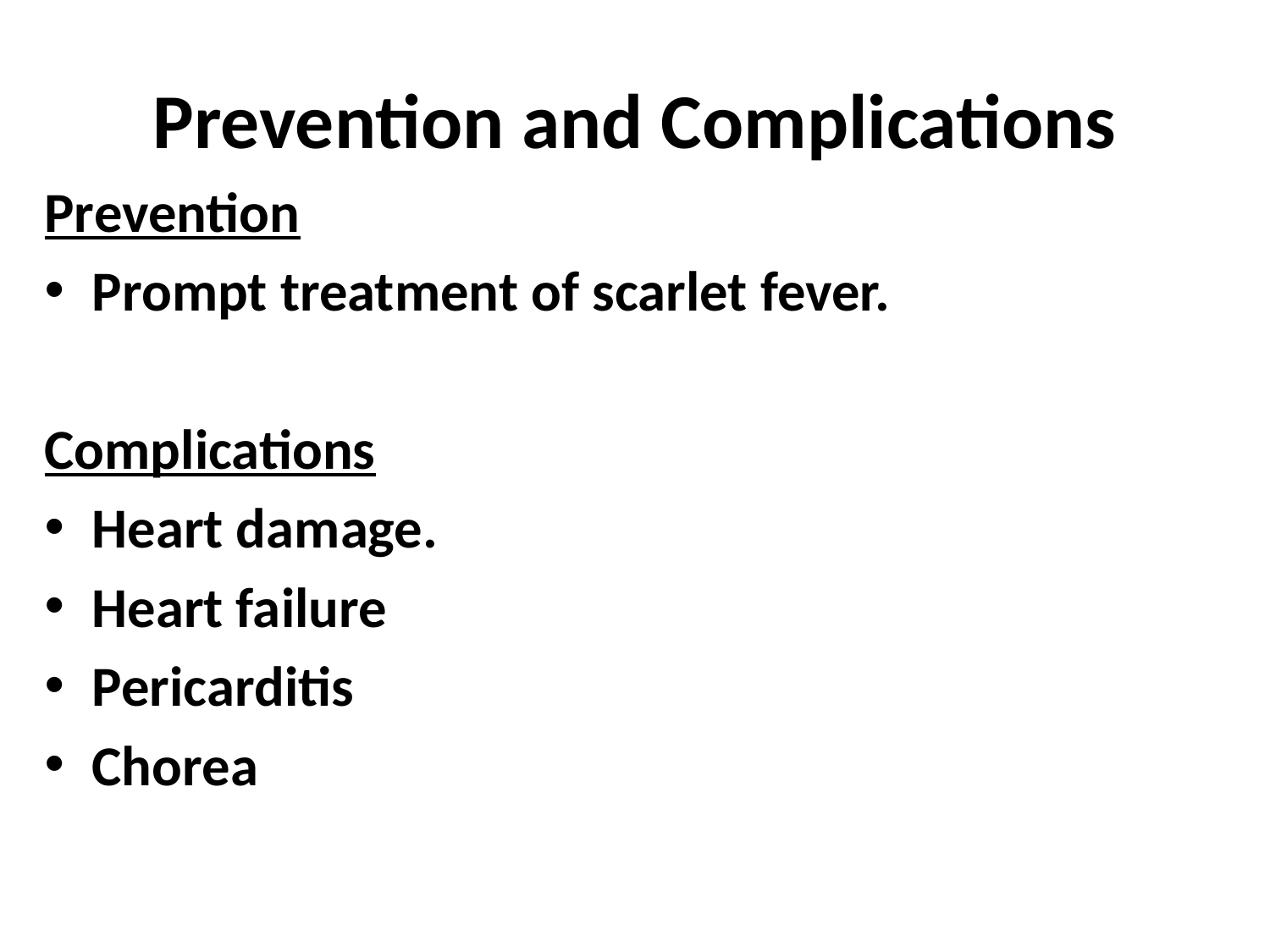

# Prevention and Complications
Prevention
Prompt treatment of scarlet fever.

Complications
Heart damage.
Heart failure
Pericarditis
Chorea